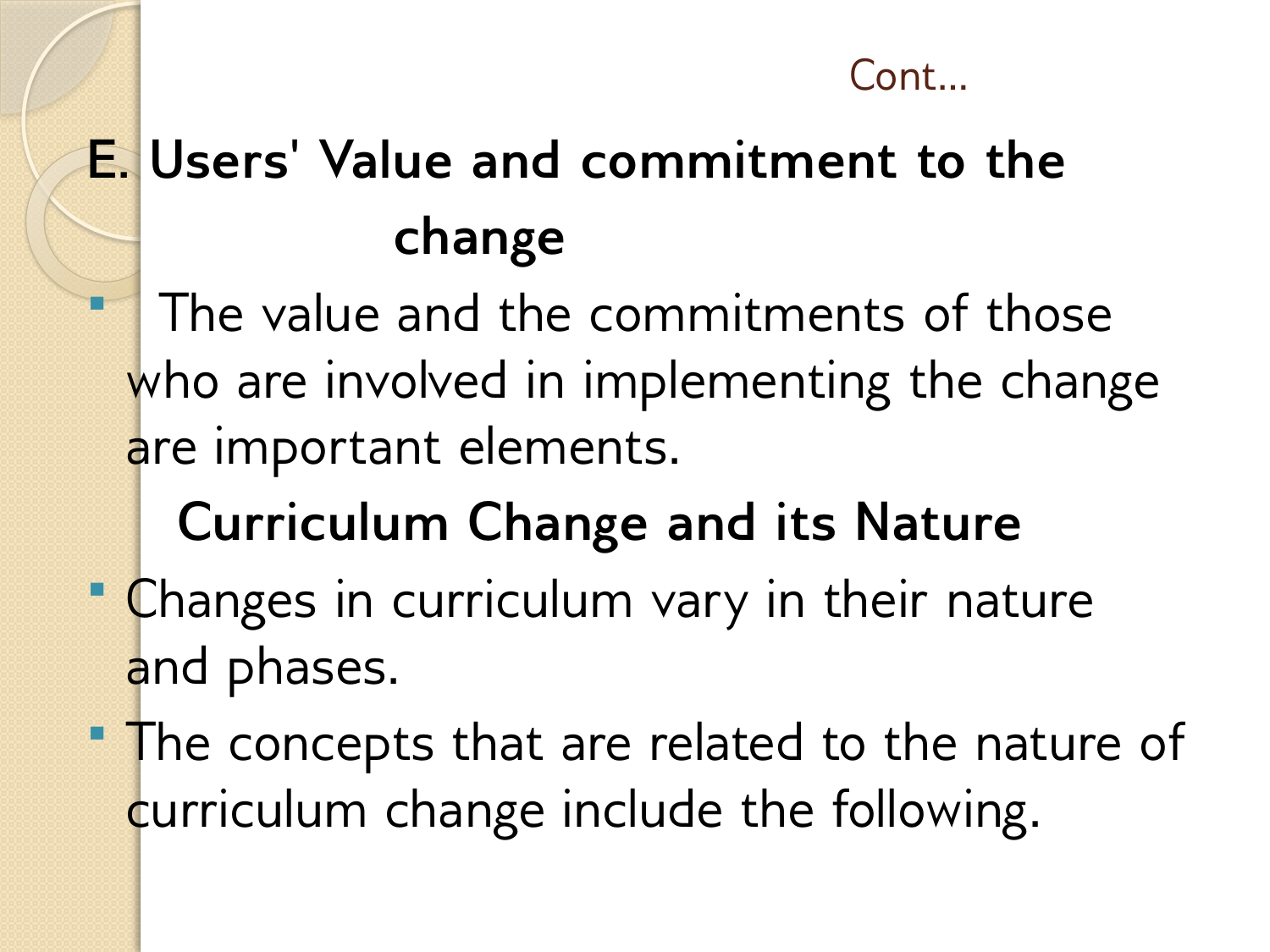

# Cont…
E. Users' Value and commitment to the
                 change
  The value and the commitments of those who are involved in implementing the change are important elements.
     Curriculum Change and its Nature
Changes in curriculum vary in their nature and phases.
The concepts that are related to the nature of curriculum change include the following.